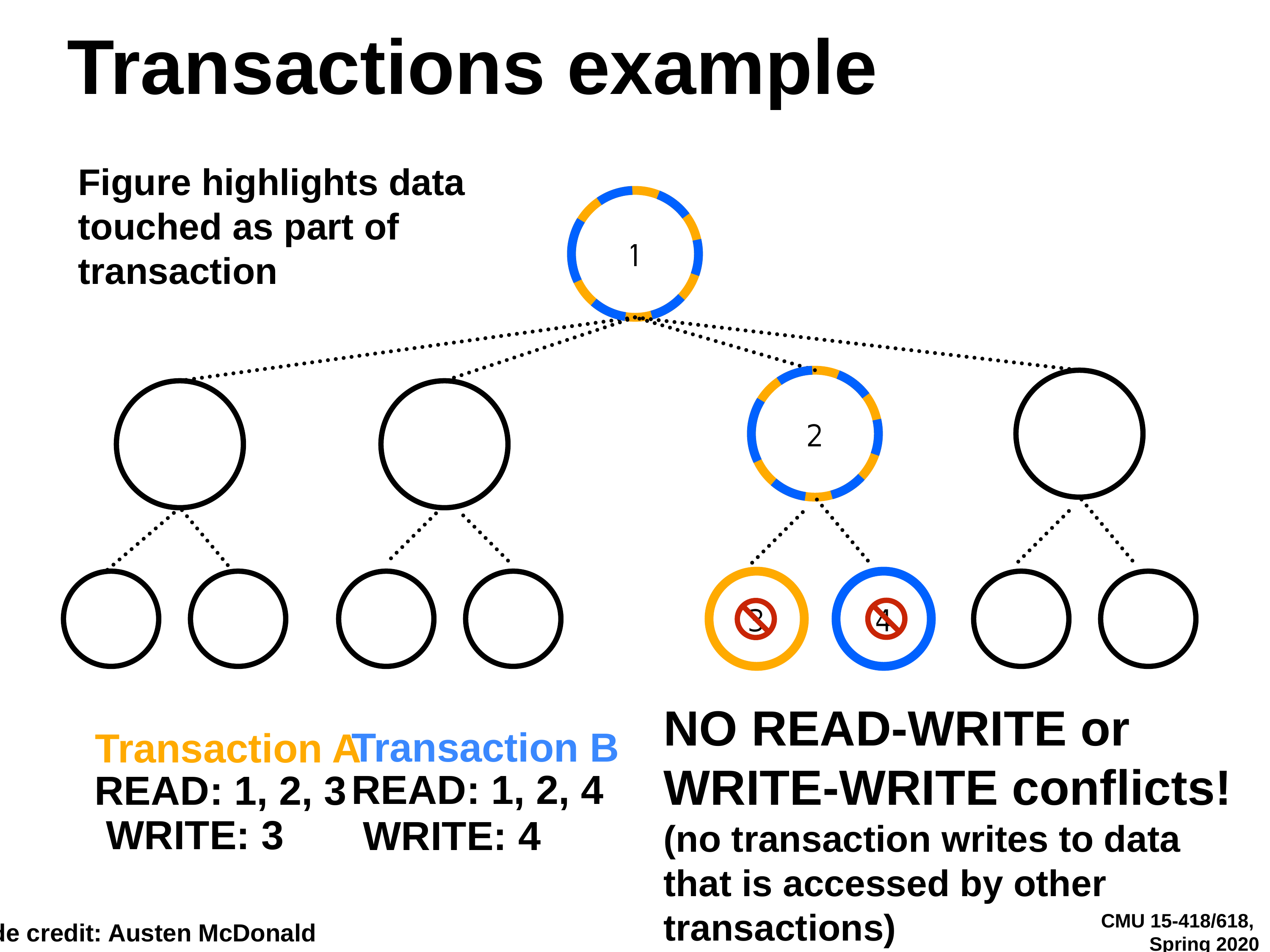

Transactions example
Figure highlights data touched as part of transaction

1

2

3
4
NO READ-WRITE or
WRITE-WRITE conflicts!
(no transaction writes to data that is accessed by other transactions)
Transaction B
Transaction A
READ: 1, 2, 4
READ: 1, 2, 3
WRITE: 3
WRITE: 4
Slide credit: Austen McDonald